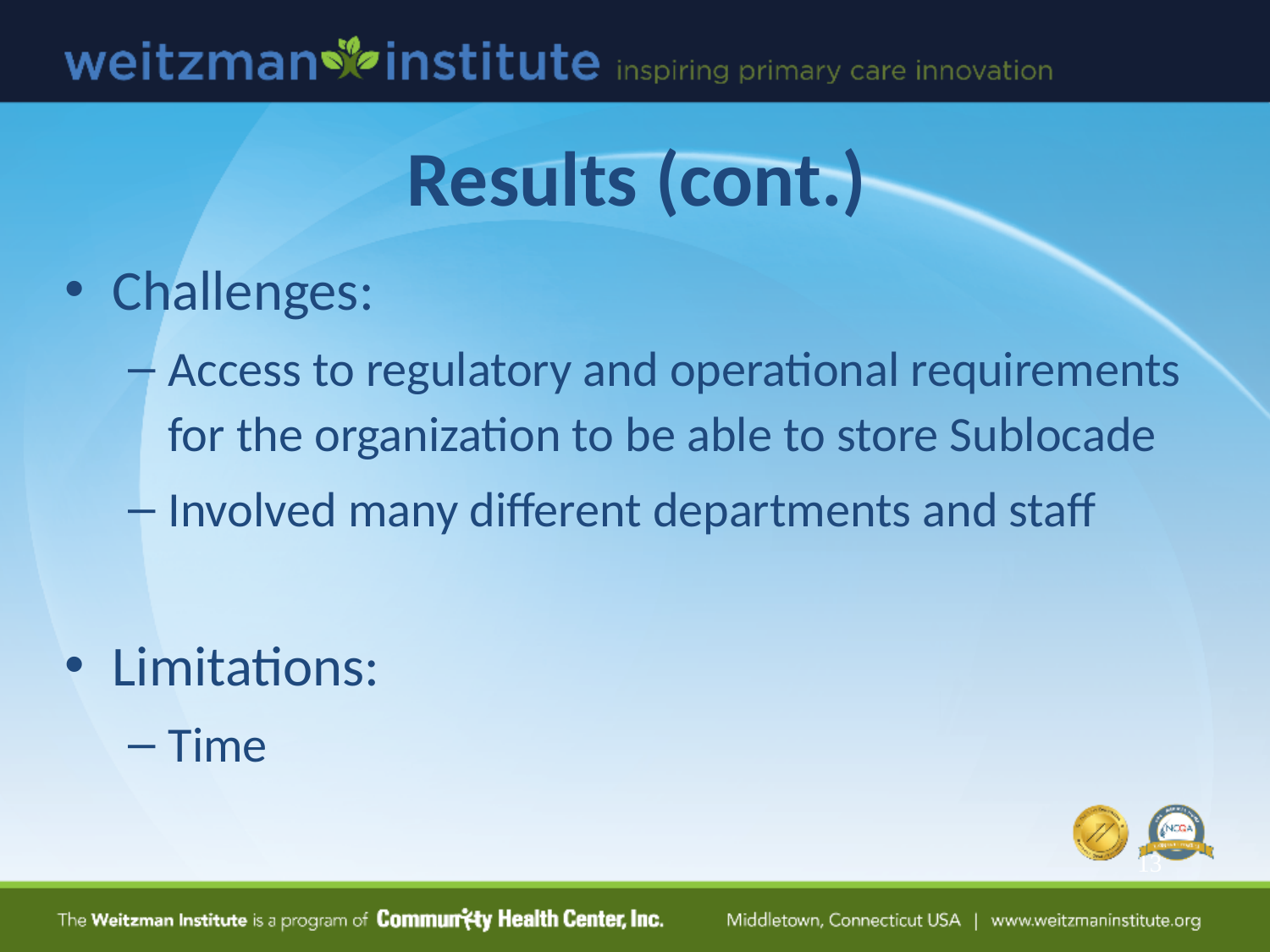

# Results (cont.)
Challenges:
Access to regulatory and operational requirements for the organization to be able to store Sublocade
Involved many different departments and staff

Limitations:
Time

13